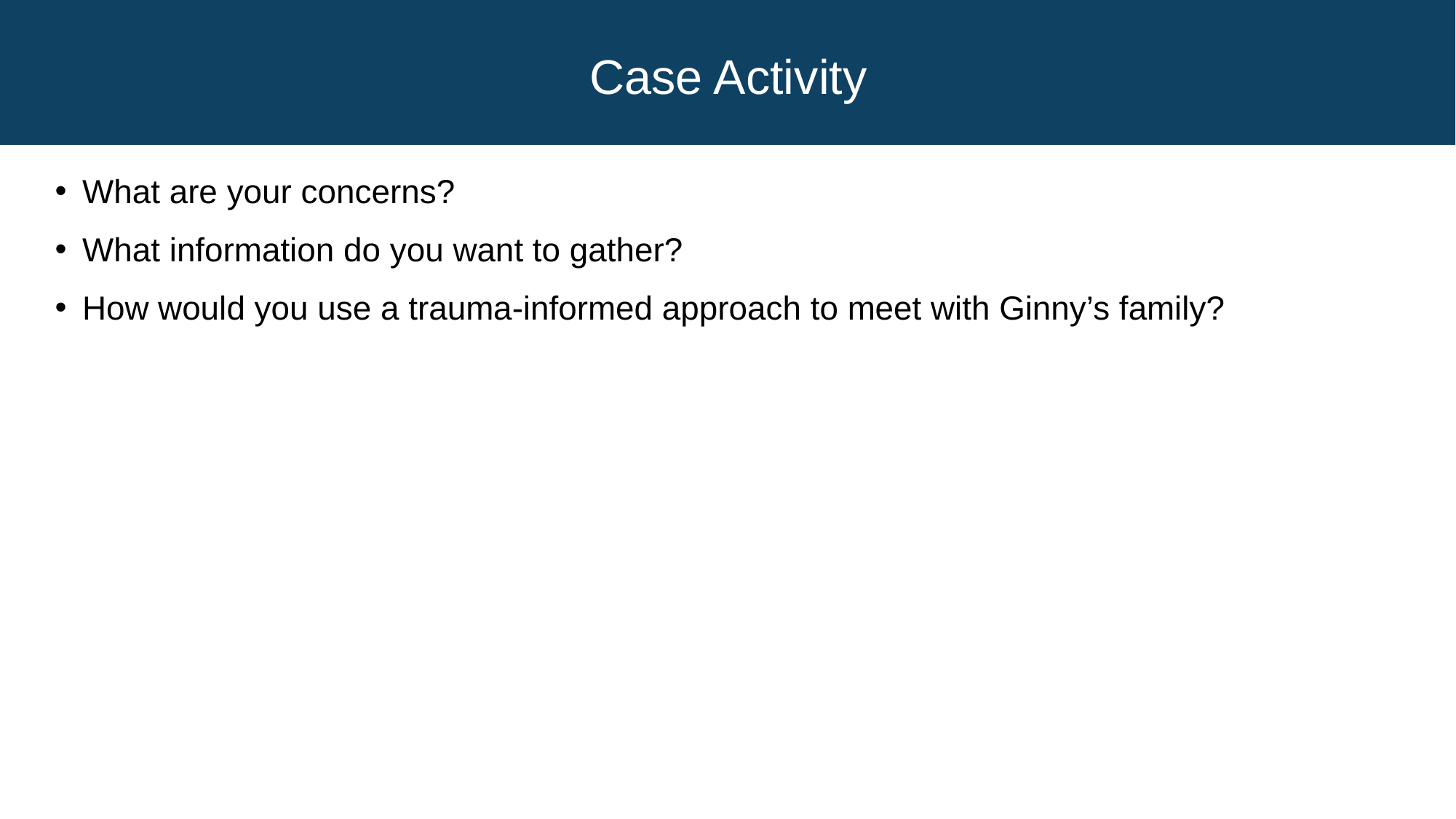

# Case Activity
What are your concerns?
What information do you want to gather?
How would you use a trauma-informed approach to meet with Ginny’s family?